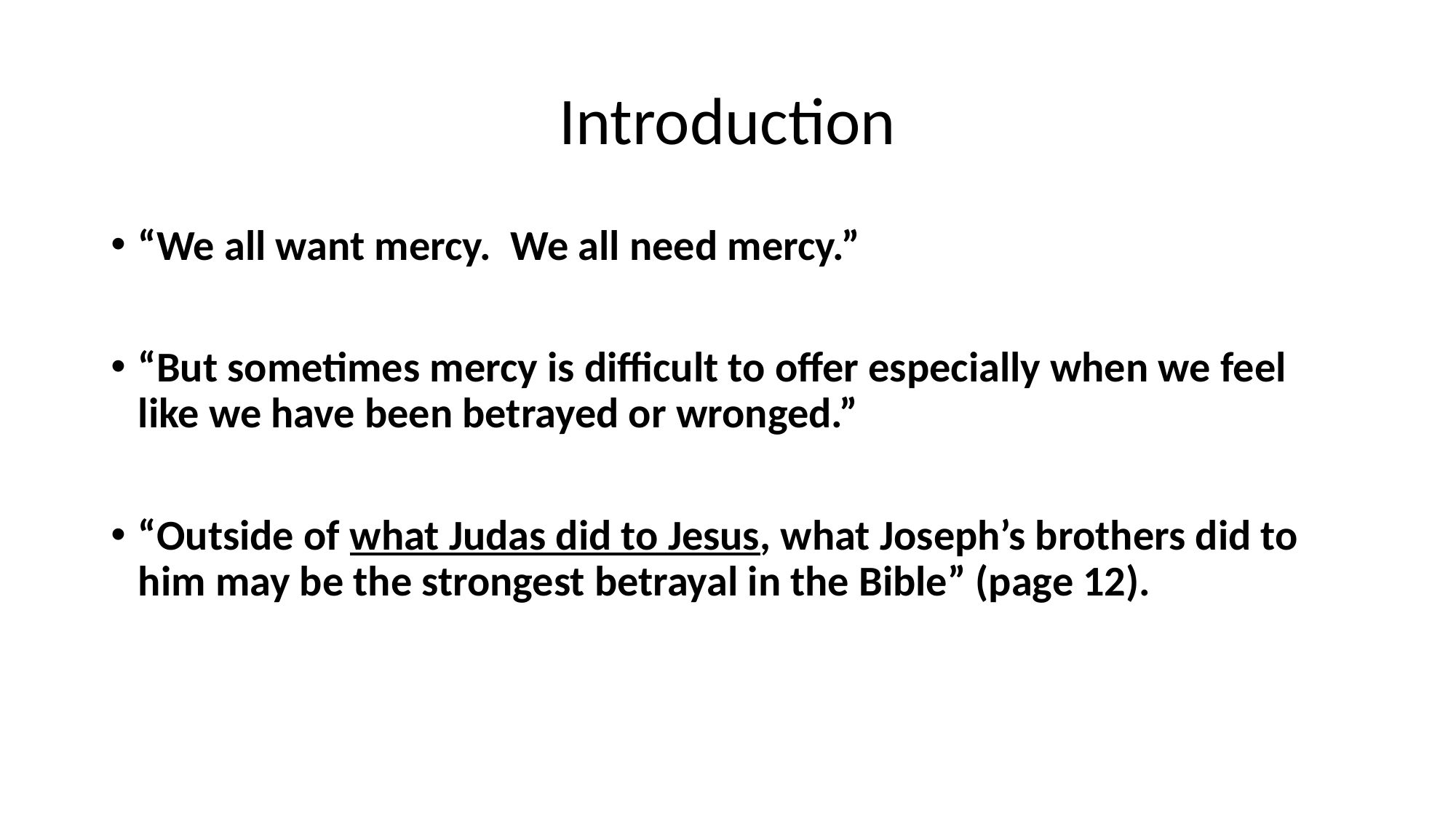

# Introduction
“We all want mercy.  We all need mercy.”

“But sometimes mercy is difficult to offer especially when we feel like we have been betrayed or wronged.”

“Outside of what Judas did to Jesus, what Joseph’s brothers did to him may be the strongest betrayal in the Bible” (page 12).